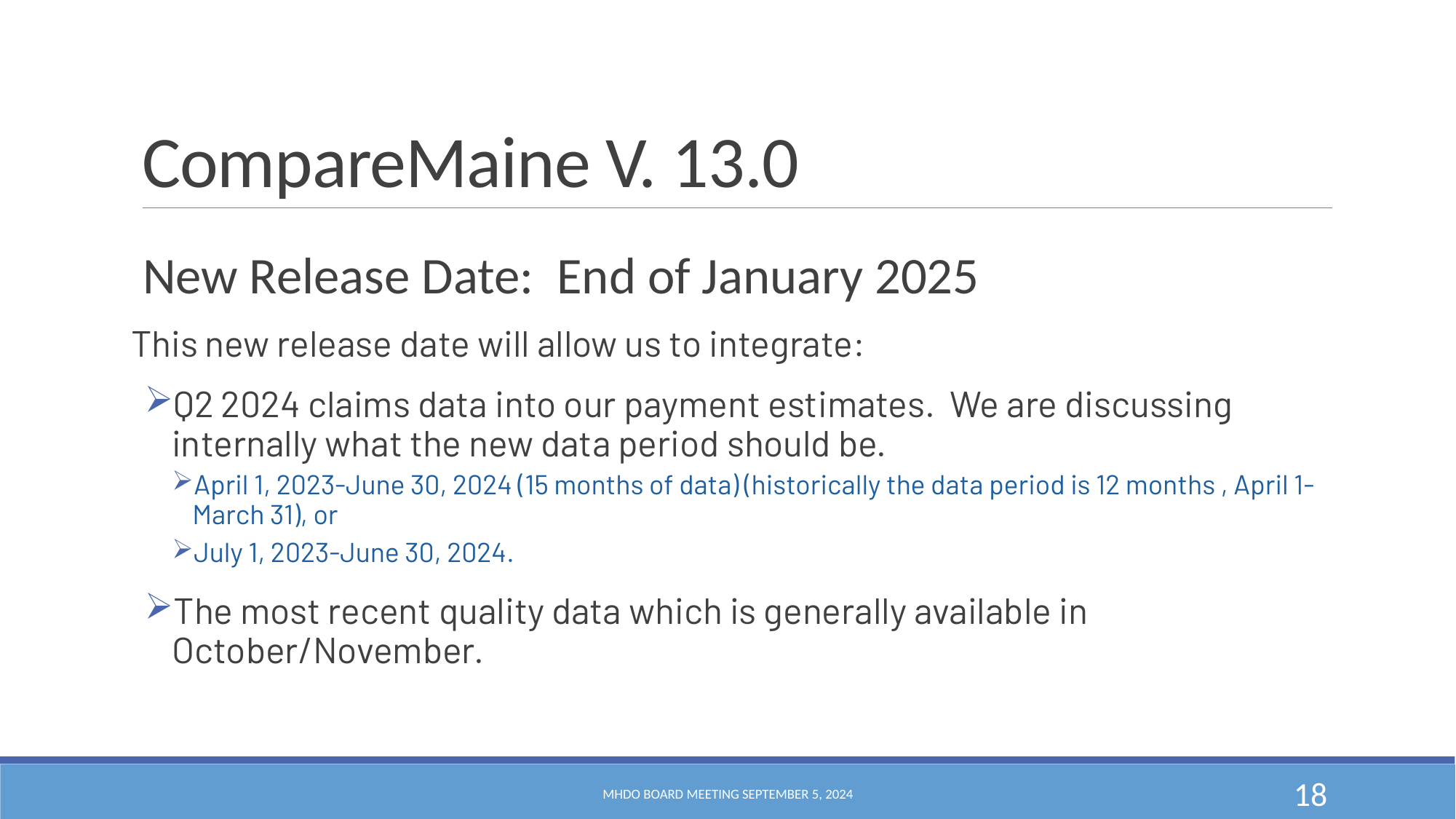

# CompareMaine V. 13.0
New Release Date:  End of January 2025
This new release date will allow us to integrate:
Q2 2024 claims data into our payment estimates.  We are discussing internally what the new data period should be.
April 1, 2023-June 30, 2024 (15 months of data) (historically the data period is 12 months , April 1-March 31), or
July 1, 2023-June 30, 2024.
The most recent quality data which is generally available in October/November.
MHDO Board Meeting September 5, 2024
18